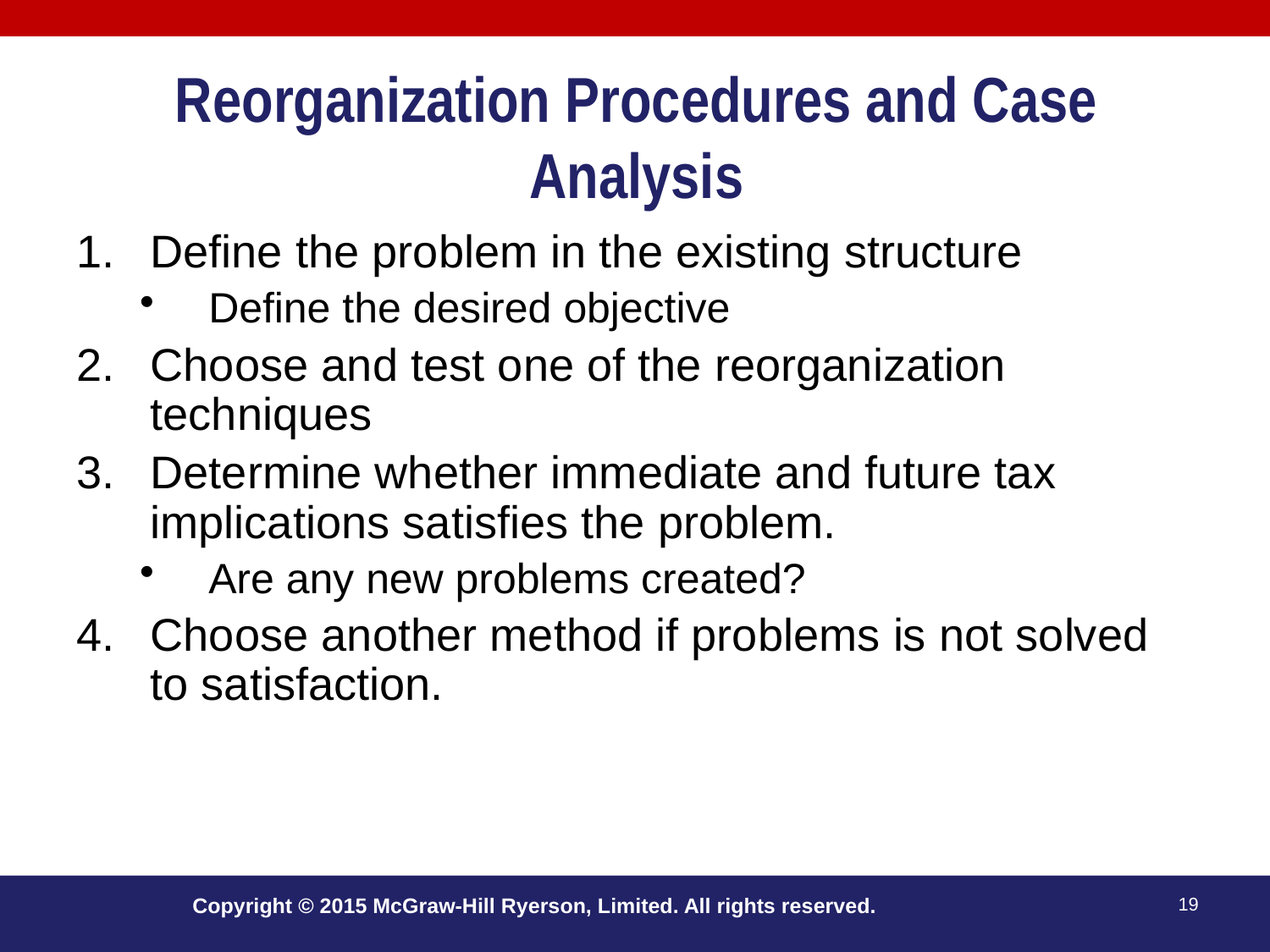

# Reorganization Procedures and Case Analysis
Define the problem in the existing structure
Define the desired objective
Choose and test one of the reorganization techniques
Determine whether immediate and future tax implications satisfies the problem.
Are any new problems created?
Choose another method if problems is not solved to satisfaction.

Copyright © 2015 McGraw-Hill Ryerson, Limited. All rights reserved.
19